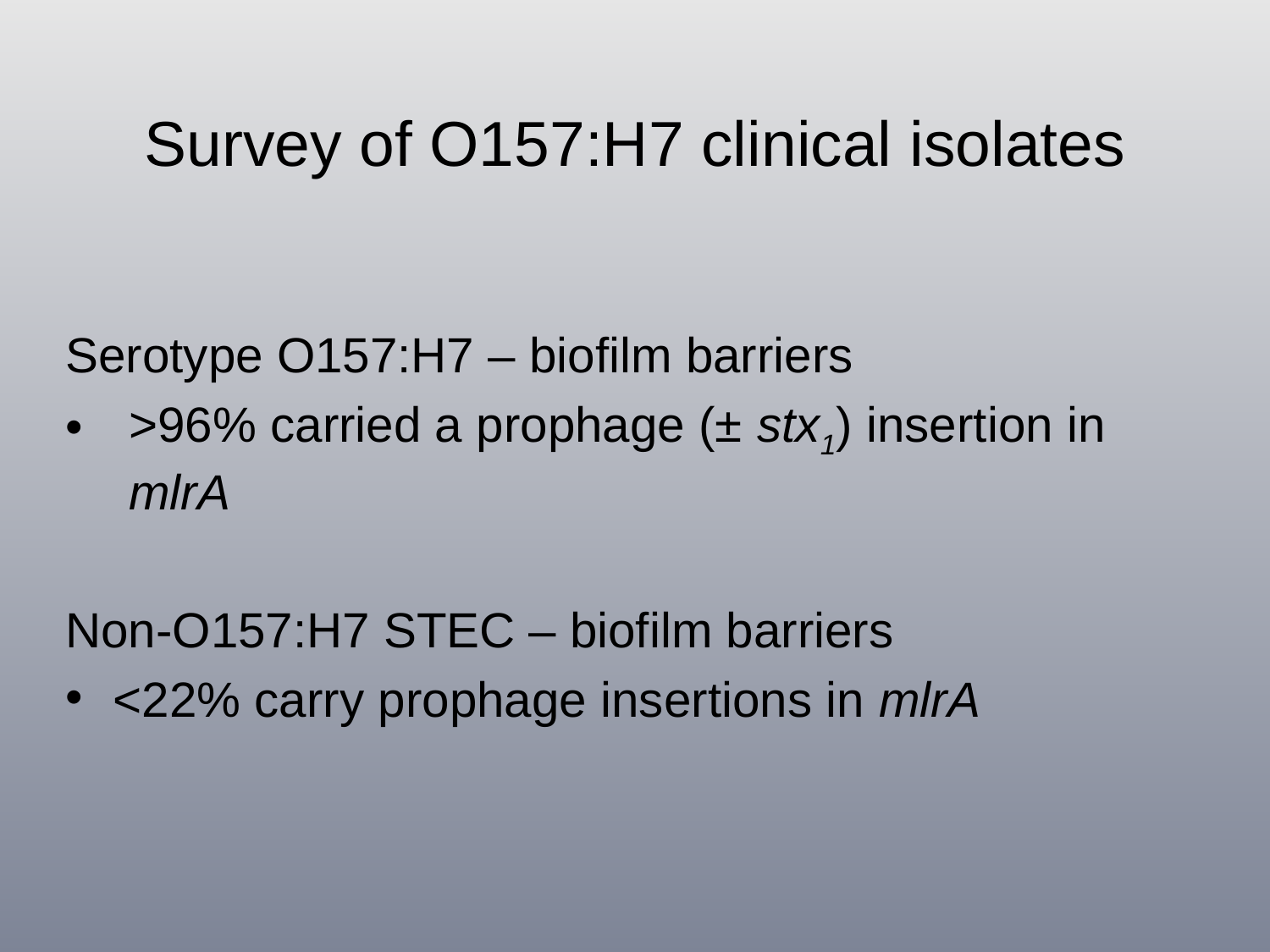

# Survey of O157:H7 clinical isolates
Serotype O157:H7 – biofilm barriers
>96% carried a prophage (± stx1) insertion in mlrA

Non-O157:H7 STEC – biofilm barriers
<22% carry prophage insertions in mlrA